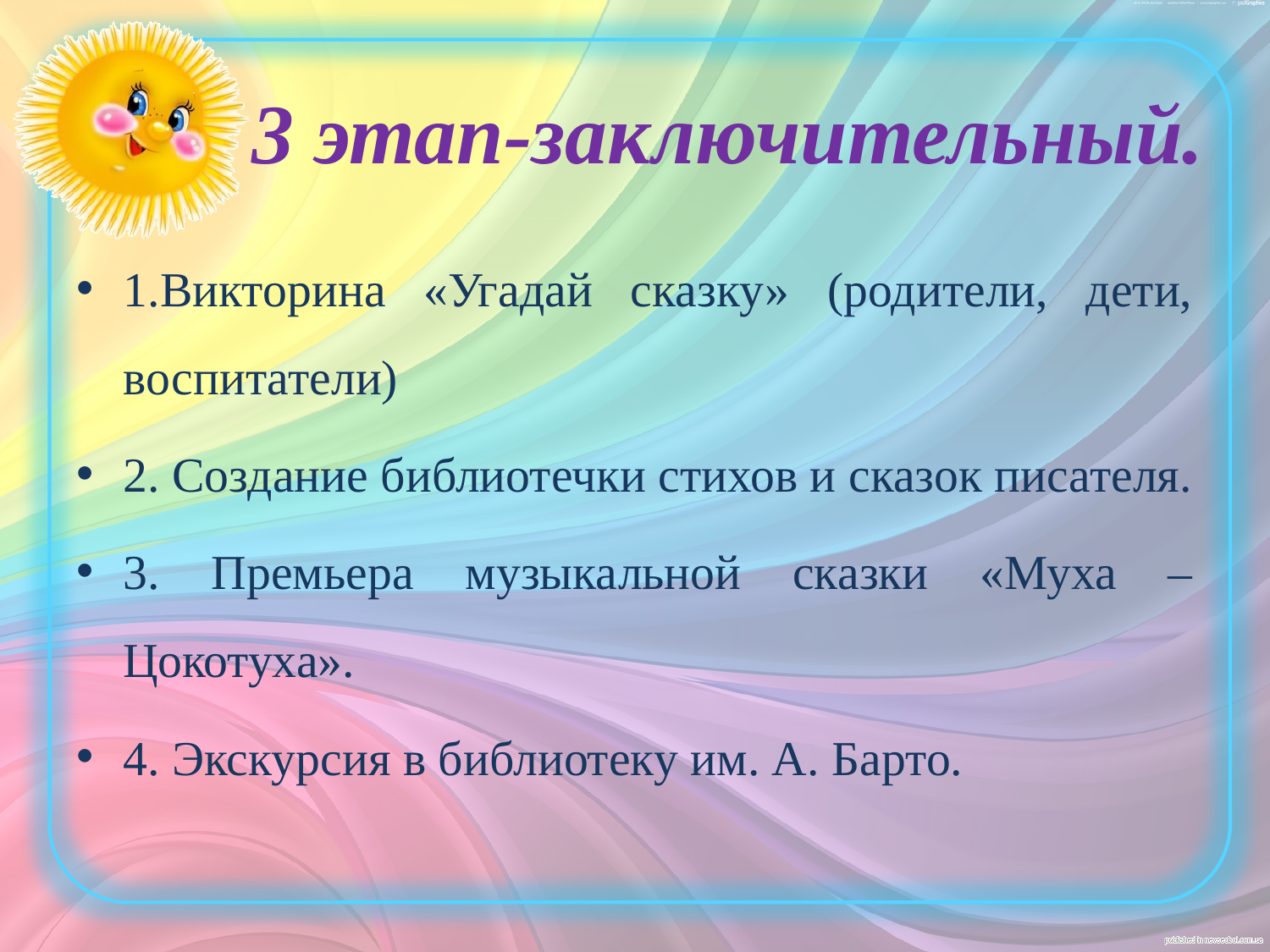

# 3 этап-заключительный.
1.Викторина «Угадай сказку» (родители, дети, воспитатели)
2. Создание библиотечки стихов и сказок писателя.
3. Премьера музыкальной сказки «Муха – Цокотуха».
4. Экскурсия в библиотеку им. А. Барто.